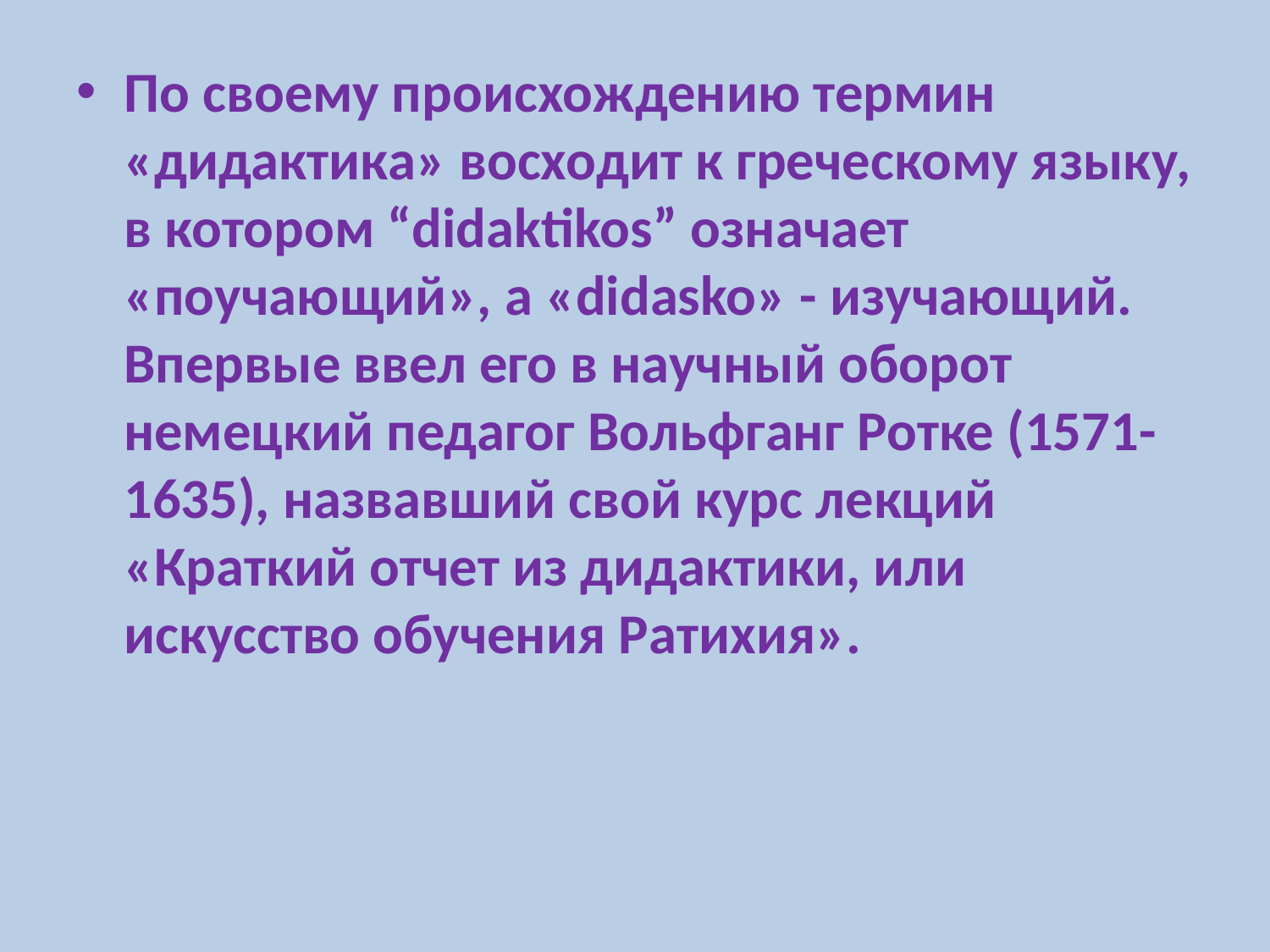

#
По своему происхождению термин «дидактика» восходит к греческому языку, в котором “didaktikos” означает «поучающий», а «didasko» - изучающий. Впервые ввел его в научный оборот немецкий педагог Вольфганг Ротке (1571-1635), назвавший свой курс лекций «Краткий отчет из дидактики, или искусство обучения Ратихия».